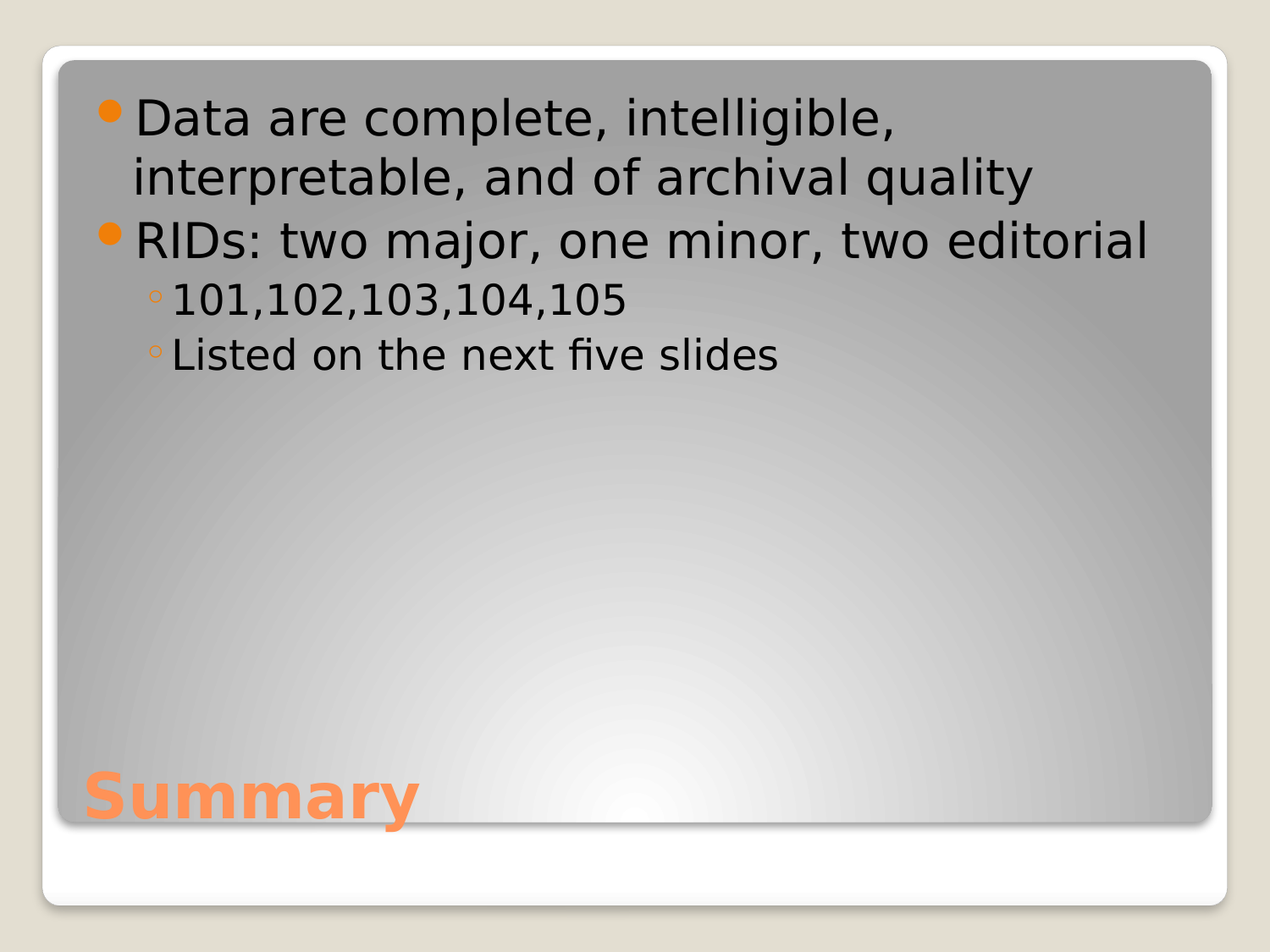

Data are complete, intelligible, interpretable, and of archival quality
RIDs: two major, one minor, two editorial
101,102,103,104,105
Listed on the next five slides

# Summary